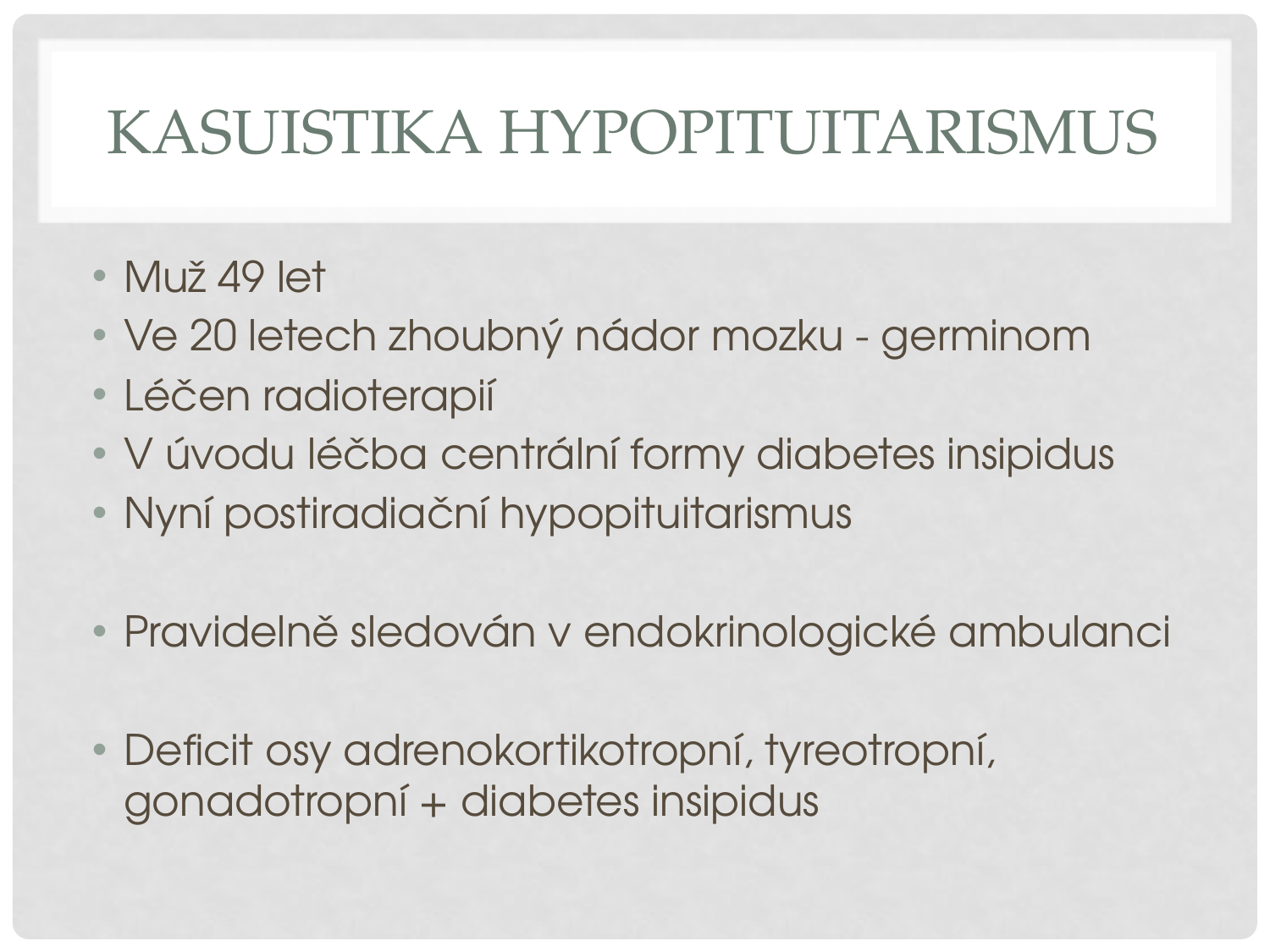

# Kasuistika hypopituitarismus
Muž 49 let
Ve 20 letech zhoubný nádor mozku - germinom
Léčen radioterapií
V úvodu léčba centrální formy diabetes insipidus
Nyní postiradiační hypopituitarismus

Pravidelně sledován v endokrinologické ambulanci

Deficit osy adrenokortikotropní, tyreotropní, gonadotropní + diabetes insipidus